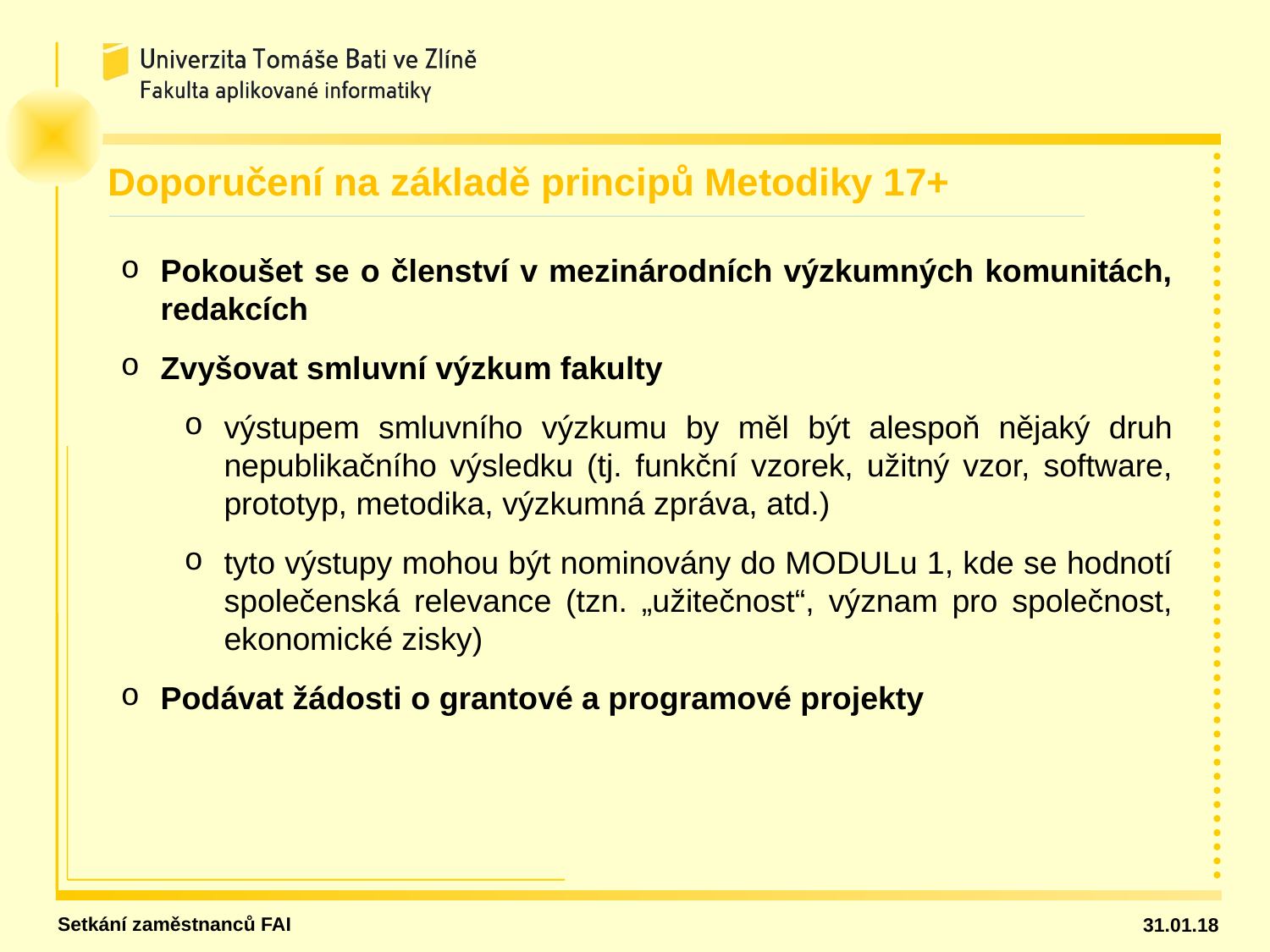

Doporučení na základě principů Metodiky 17+

Pokoušet se o členství v mezinárodních výzkumných komunitách, redakcích
Zvyšovat smluvní výzkum fakulty
výstupem smluvního výzkumu by měl být alespoň nějaký druh nepublikačního výsledku (tj. funkční vzorek, užitný vzor, software, prototyp, metodika, výzkumná zpráva, atd.)
tyto výstupy mohou být nominovány do MODULu 1, kde se hodnotí společenská relevance (tzn. „užitečnost“, význam pro společnost, ekonomické zisky)
Podávat žádosti o grantové a programové projekty

Setkání zaměstnanců FAI
31.01.18